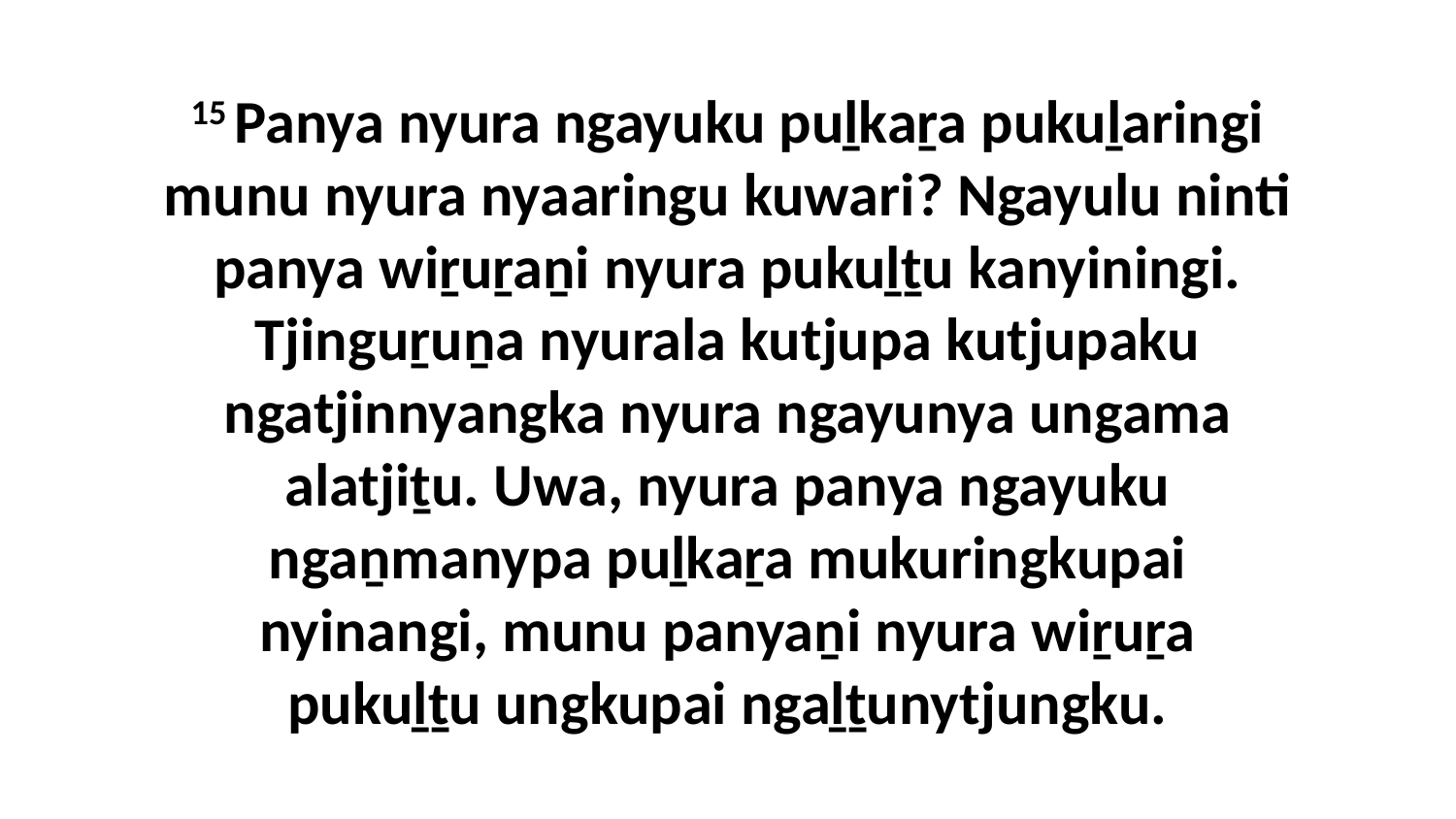

15 Panya nyura ngayuku puḻkaṟa pukuḻaringi munu nyura nyaaringu kuwari? Ngayulu ninti panya wiṟuṟaṉi nyura pukuḻṯu kanyiningi. Tjinguṟuṉa nyurala kutjupa kutjupaku ngatjinnyangka nyura ngayunya ungama alatjiṯu. Uwa, nyura panya ngayuku ngaṉmanypa puḻkaṟa mukuringkupai nyinangi, munu panyaṉi nyura wiṟuṟa pukuḻṯu ungkupai ngaḻṯunytjungku.